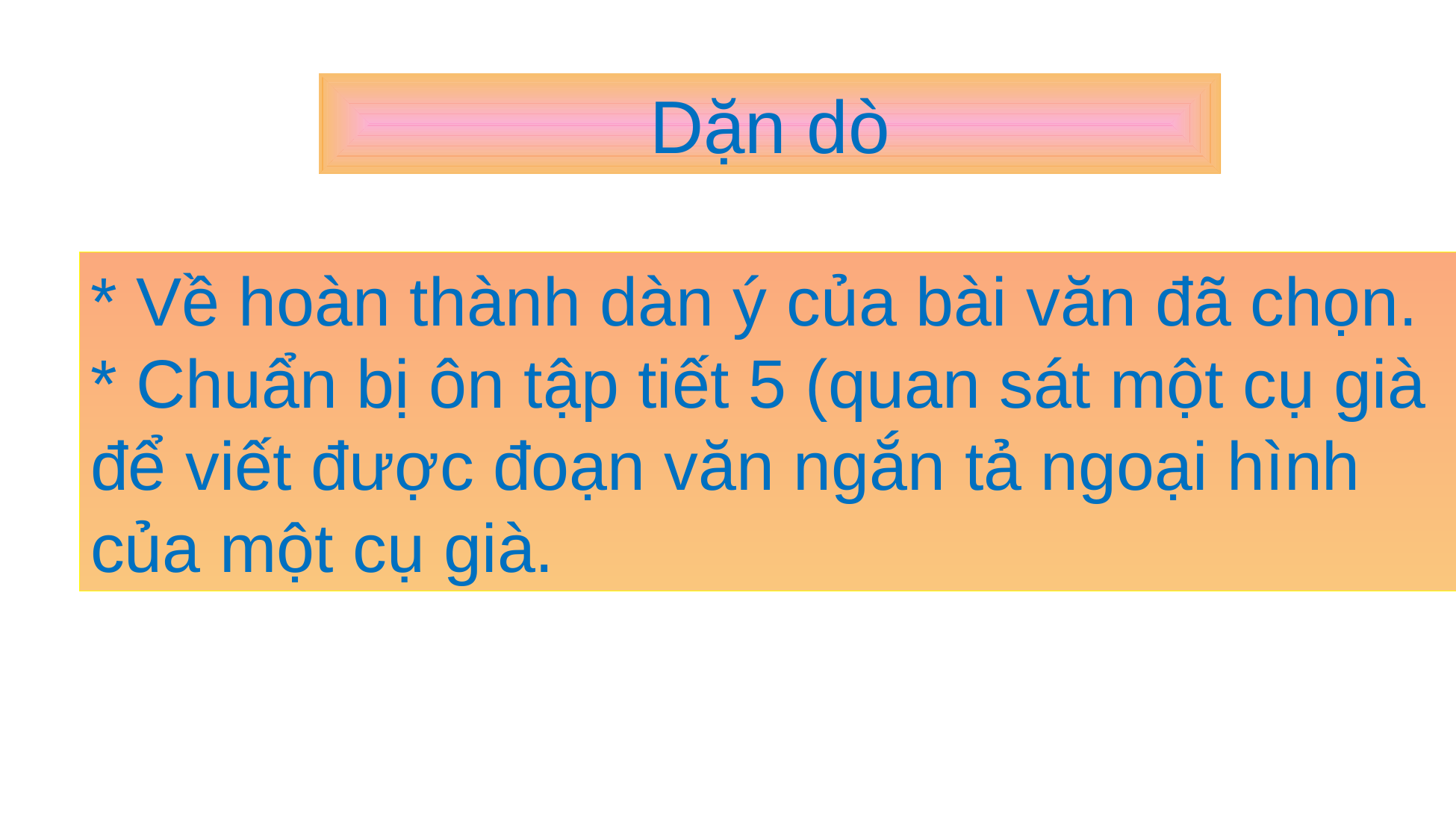

Dặn dò
* Về hoàn thành dàn ý của bài văn đã chọn.
* Chuẩn bị ôn tập tiết 5 (quan sát một cụ già để viết được đoạn văn ngắn tả ngoại hình của một cụ già.